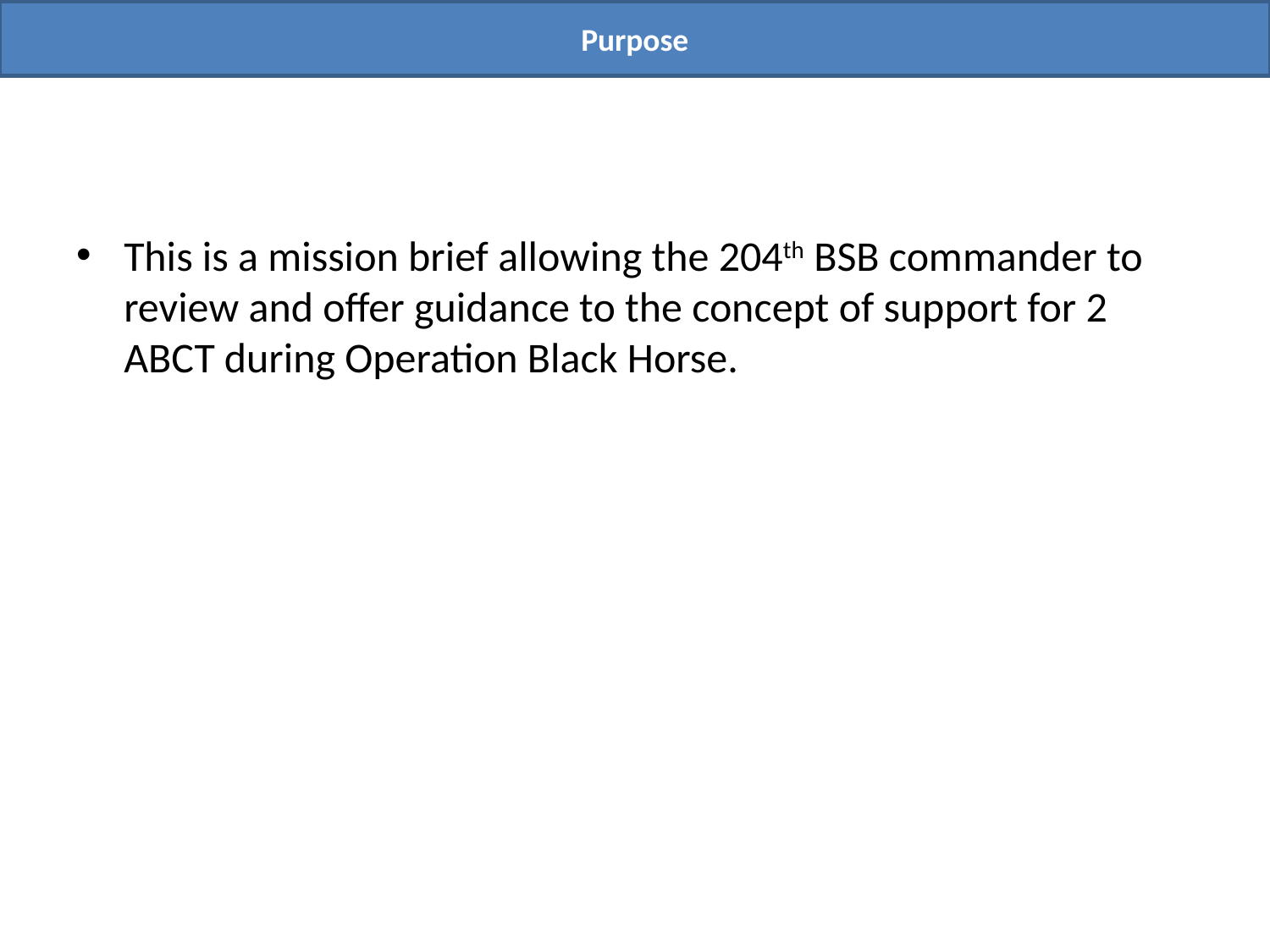

Purpose
This is a mission brief allowing the 204th BSB commander to review and offer guidance to the concept of support for 2 ABCT during Operation Black Horse.